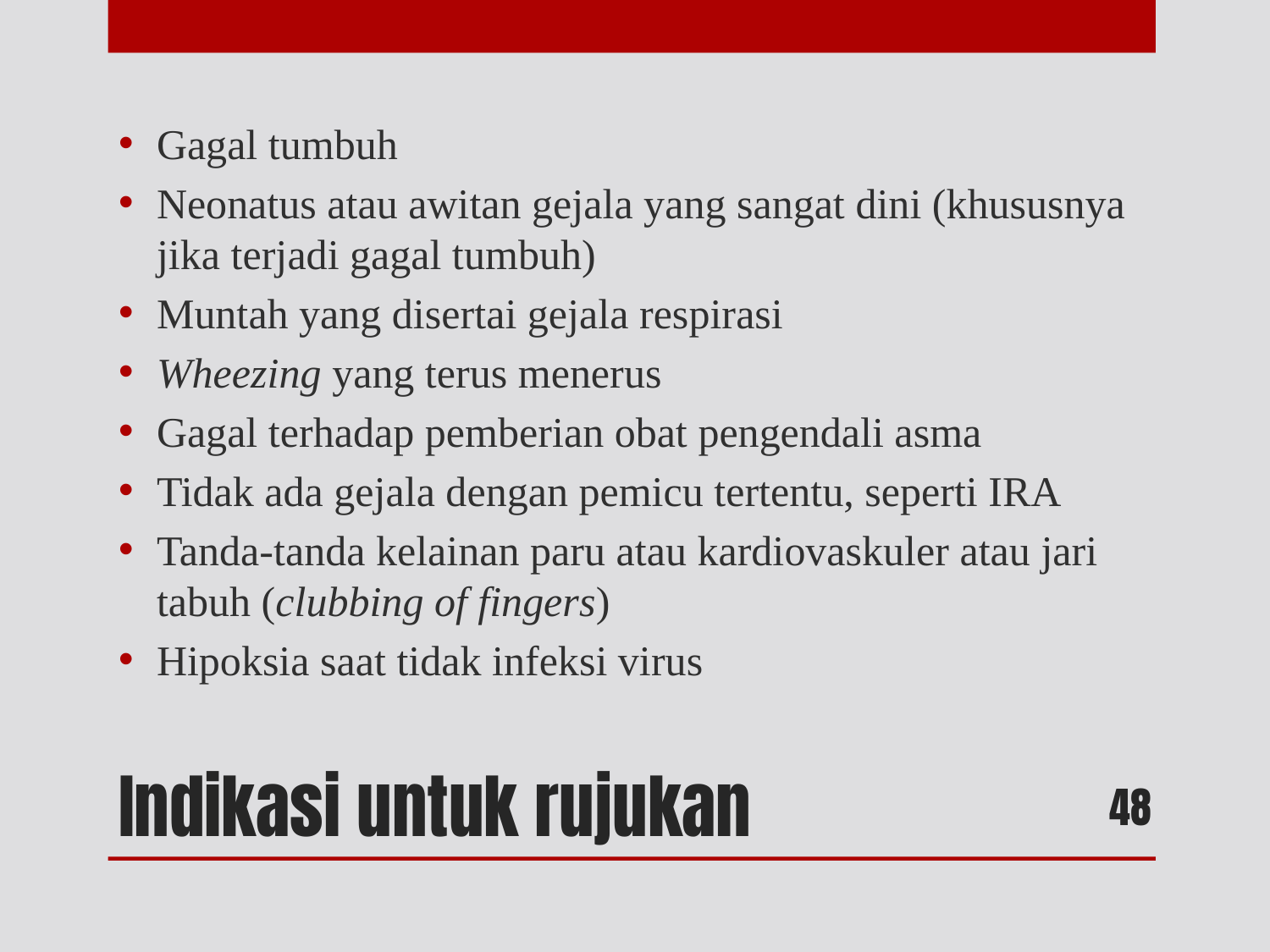

Gagal tumbuh
Neonatus atau awitan gejala yang sangat dini (khususnya jika terjadi gagal tumbuh)
Muntah yang disertai gejala respirasi
Wheezing yang terus menerus
Gagal terhadap pemberian obat pengendali asma
Tidak ada gejala dengan pemicu tertentu, seperti IRA
Tanda-tanda kelainan paru atau kardiovaskuler atau jari tabuh (clubbing of fingers)
Hipoksia saat tidak infeksi virus
# Indikasi untuk rujukan
48